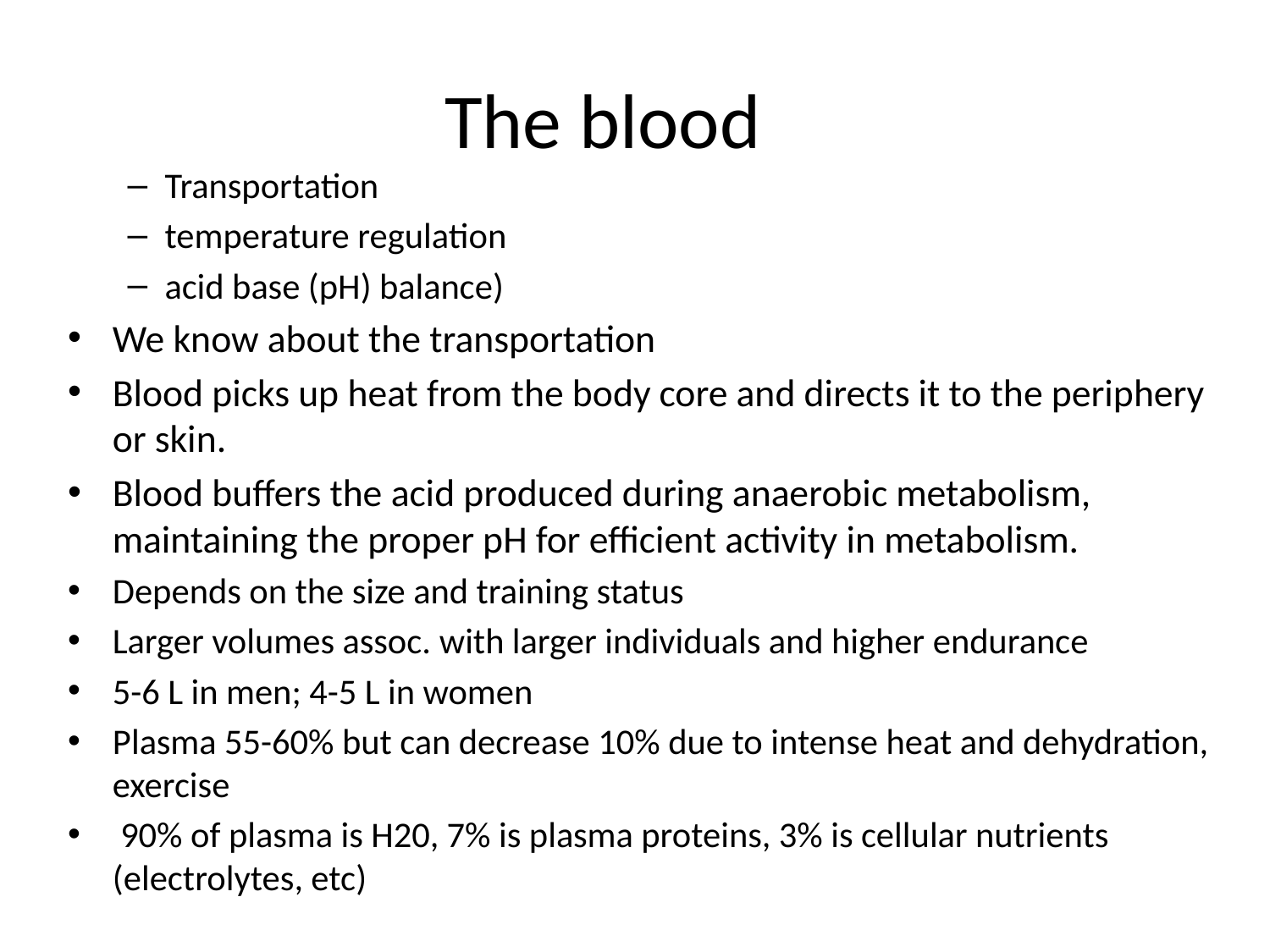

# The blood
Transportation
temperature regulation
acid base (pH) balance)
We know about the transportation
Blood picks up heat from the body core and directs it to the periphery or skin.
Blood buffers the acid produced during anaerobic metabolism, maintaining the proper pH for efficient activity in metabolism.
Depends on the size and training status
Larger volumes assoc. with larger individuals and higher endurance
5-6 L in men; 4-5 L in women
Plasma 55-60% but can decrease 10% due to intense heat and dehydration, exercise
 90% of plasma is H20, 7% is plasma proteins, 3% is cellular nutrients (electrolytes, etc)